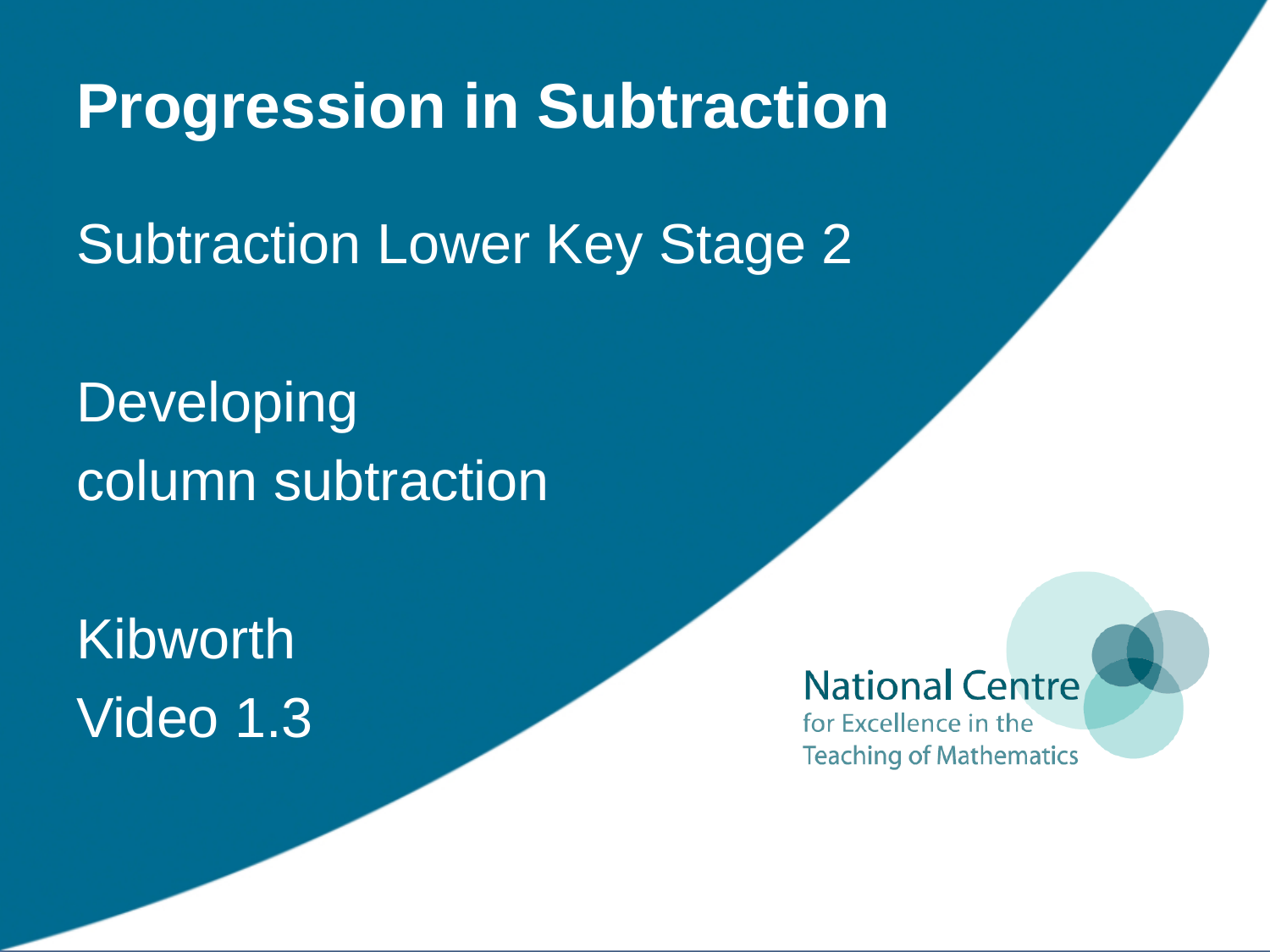

# Progression in Subtraction
Subtraction Lower Key Stage 2

Developing
column subtraction

Kibworth
Video 1.3